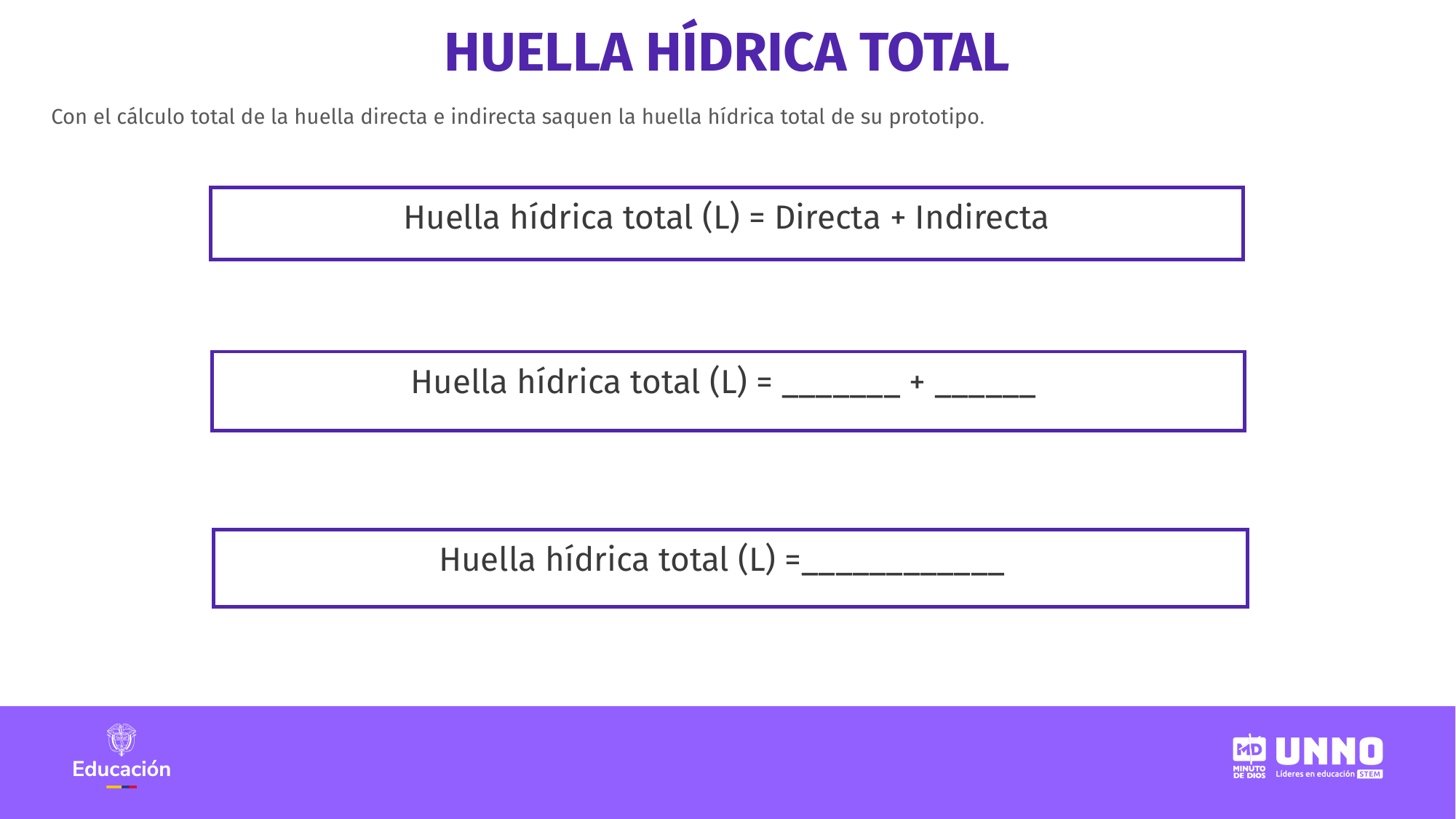

HUELLA HÍDRICA TOTAL
Con el cálculo total de la huella directa e indirecta saquen la huella hídrica total de su prototipo.
Huella hídrica total (L) = Directa + Indirecta
Huella hídrica total (L) = _______ + ______
Huella hídrica total (L) =____________